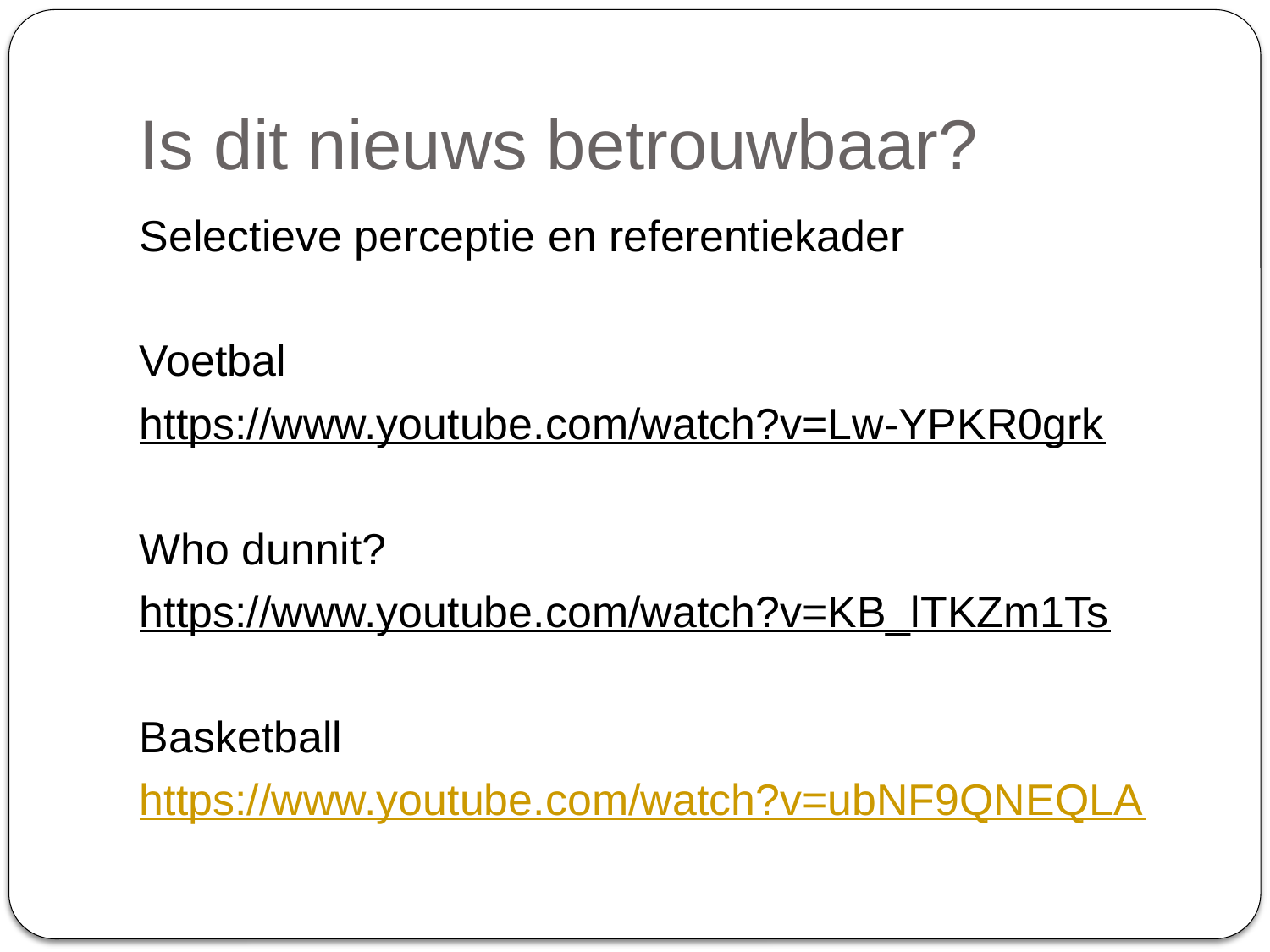

# Is dit nieuws betrouwbaar?
Selectieve perceptie en referentiekader

Voetbal
https://www.youtube.com/watch?v=Lw-YPKR0grk

Who dunnit?
https://www.youtube.com/watch?v=KB_lTKZm1Ts

Basketball
https://www.youtube.com/watch?v=ubNF9QNEQLA